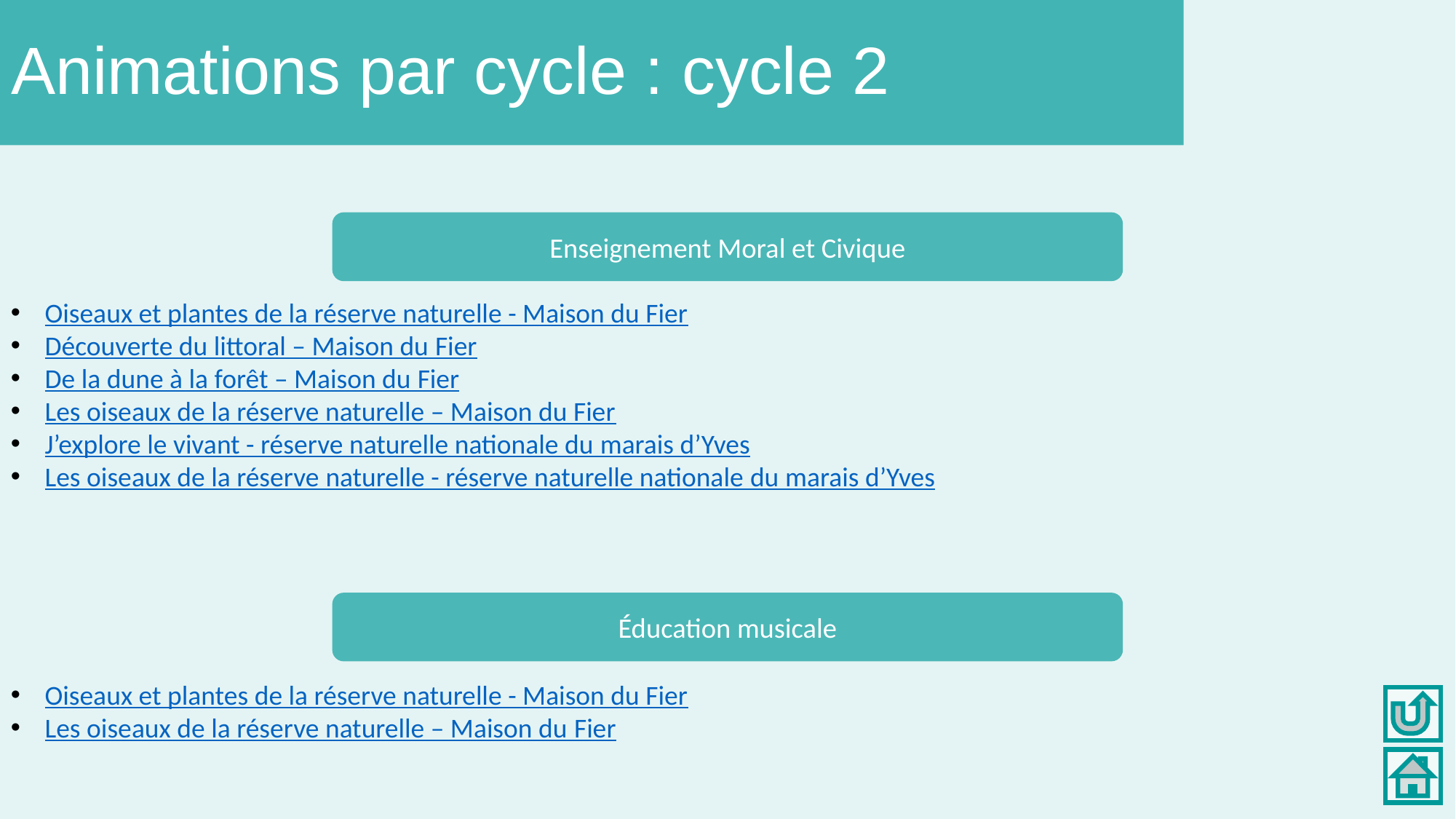

Animations par cycle : cycle 2
Enseignement Moral et Civique
Oiseaux et plantes de la réserve naturelle - Maison du Fier
Découverte du littoral – Maison du Fier
De la dune à la forêt – Maison du Fier
Les oiseaux de la réserve naturelle – Maison du Fier
J’explore le vivant - réserve naturelle nationale du marais d’Yves
Les oiseaux de la réserve naturelle - réserve naturelle nationale du marais d’Yves
Éducation musicale
Oiseaux et plantes de la réserve naturelle - Maison du Fier
Les oiseaux de la réserve naturelle – Maison du Fier